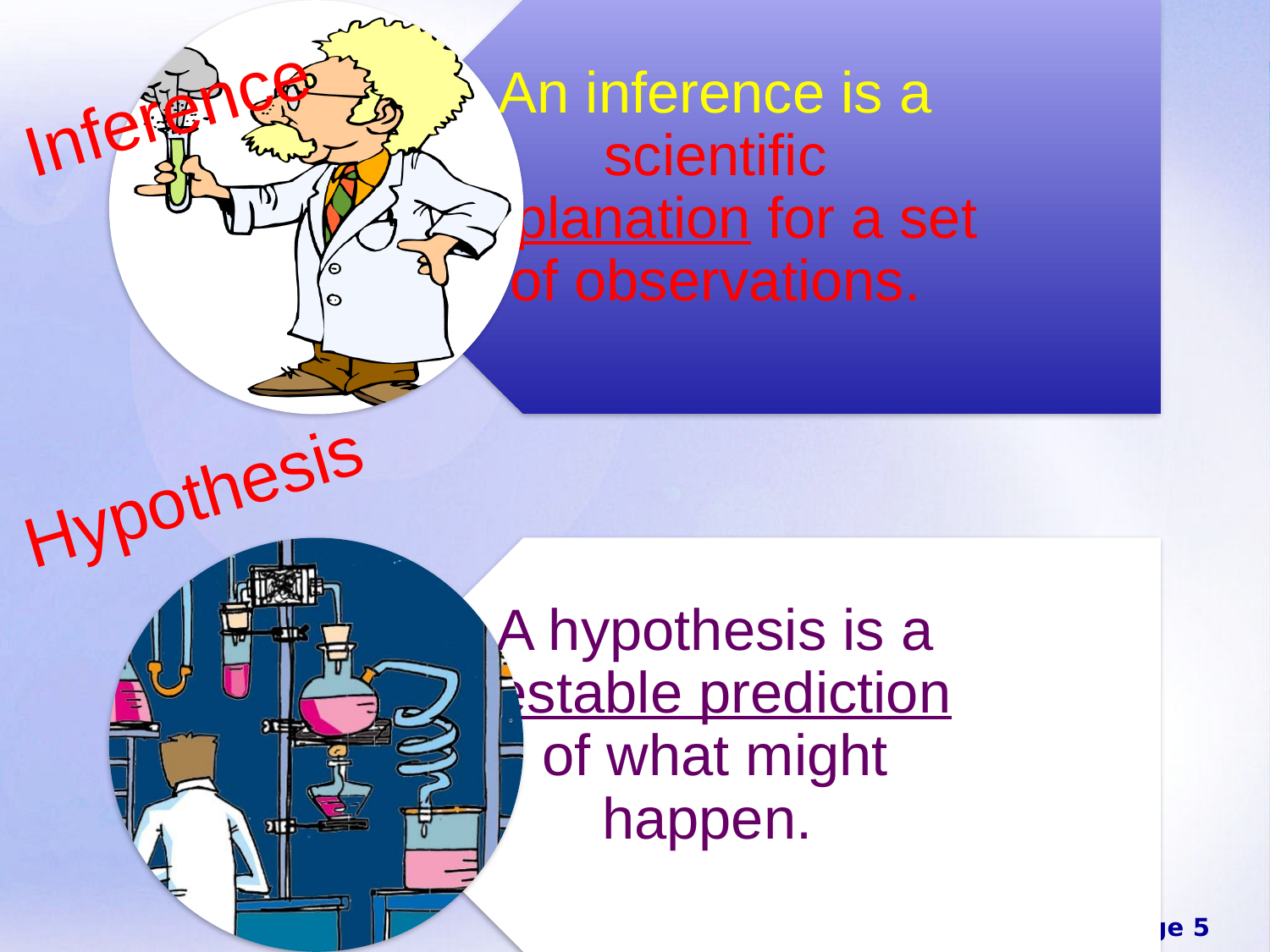

An inference is a scientific explanation for a set of observations.

A hypothesis is a testable prediction of what might happen.

Inference
Hypothesis